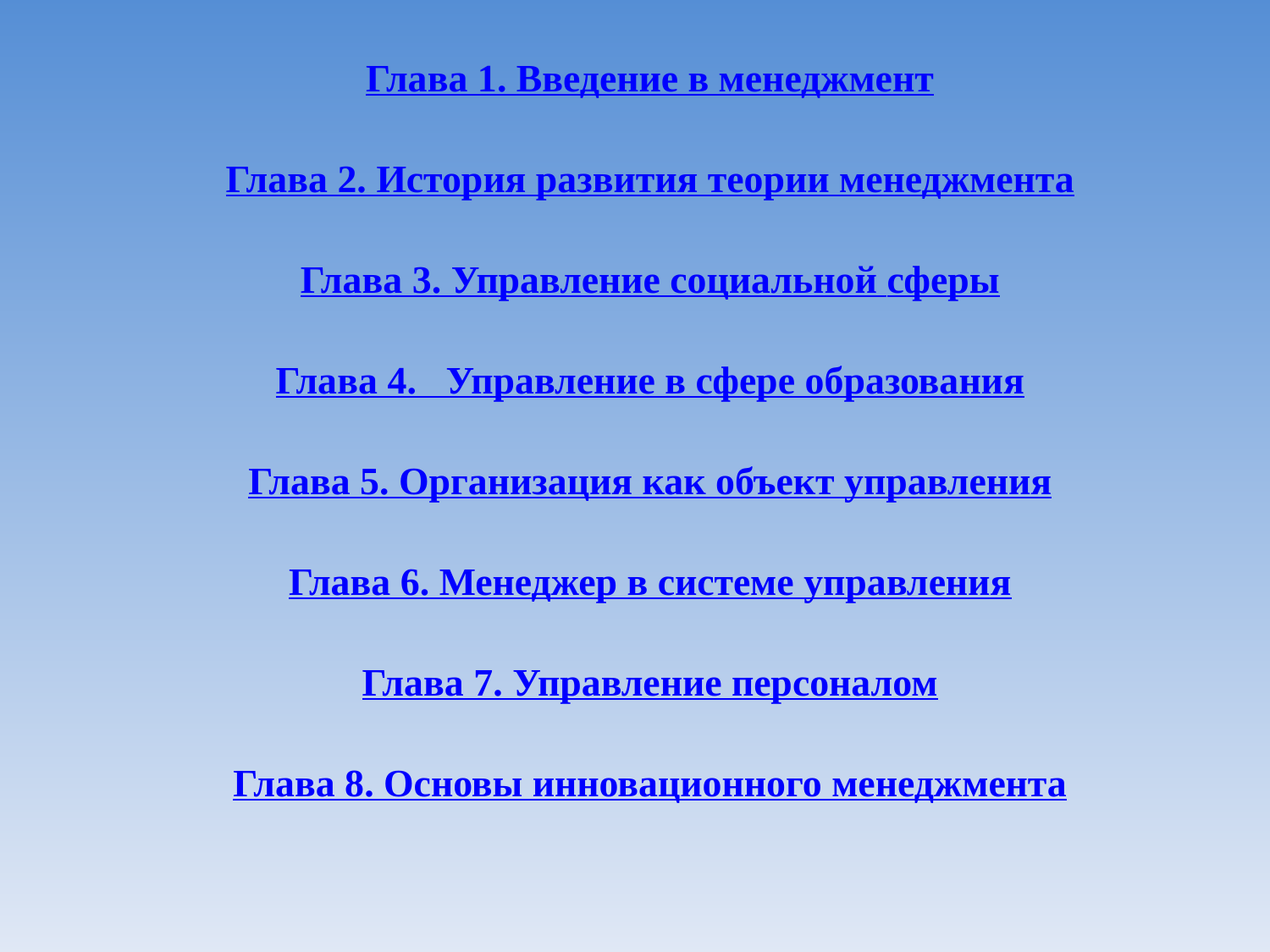

Глава 1. Введение в менеджмент
Глава 2. История развития теории менеджмента
Глава 3. Управление социальной сферы
Глава 4.   Управление в сфере образования
Глава 5. Организация как объект управления
Глава 6. Менеджер в системе управления
Глава 7. Управление персоналом
Глава 8. Основы инновационного менеджмента